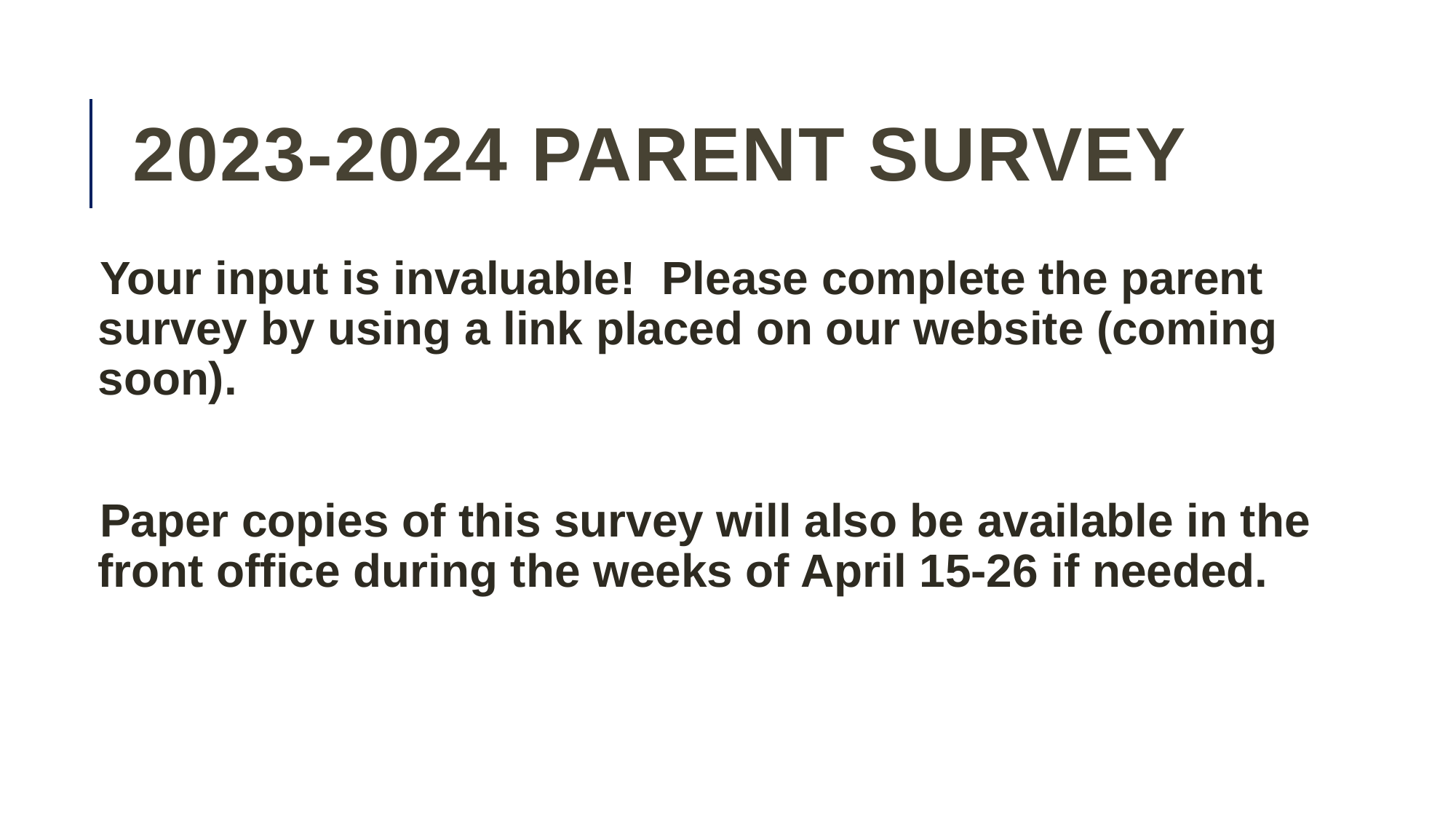

# 2023-2024 Parent survey
Your input is invaluable!  Please complete the parent survey by using a link placed on our website (coming soon).

Paper copies of this survey will also be available in the front office during the weeks of April 15-26 if needed.